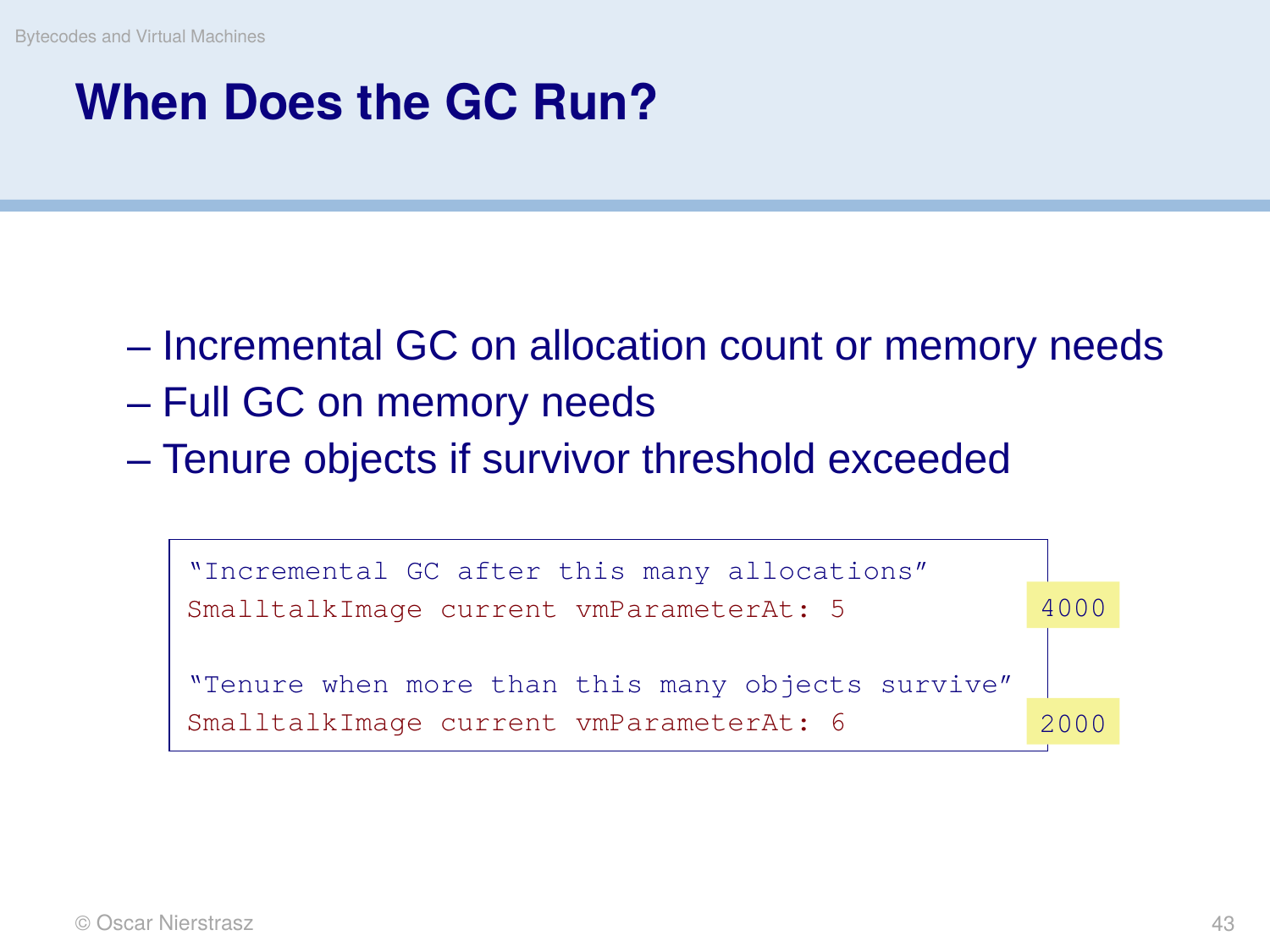

When Does the GC Run?
Bytecodes and Virtual Machines
– Incremental GC on allocation count or memory needs
– Full GC on memory needs
– Tenure objects if survivor threshold exceeded
 “Incremental GC after this many allocations”
 SmalltalkImage current vmParameterAt: 5

 “Tenure when more than this many objects survive”
 SmalltalkImage current vmParameterAt: 6
4000
2000
© Oscar Nierstrasz
43